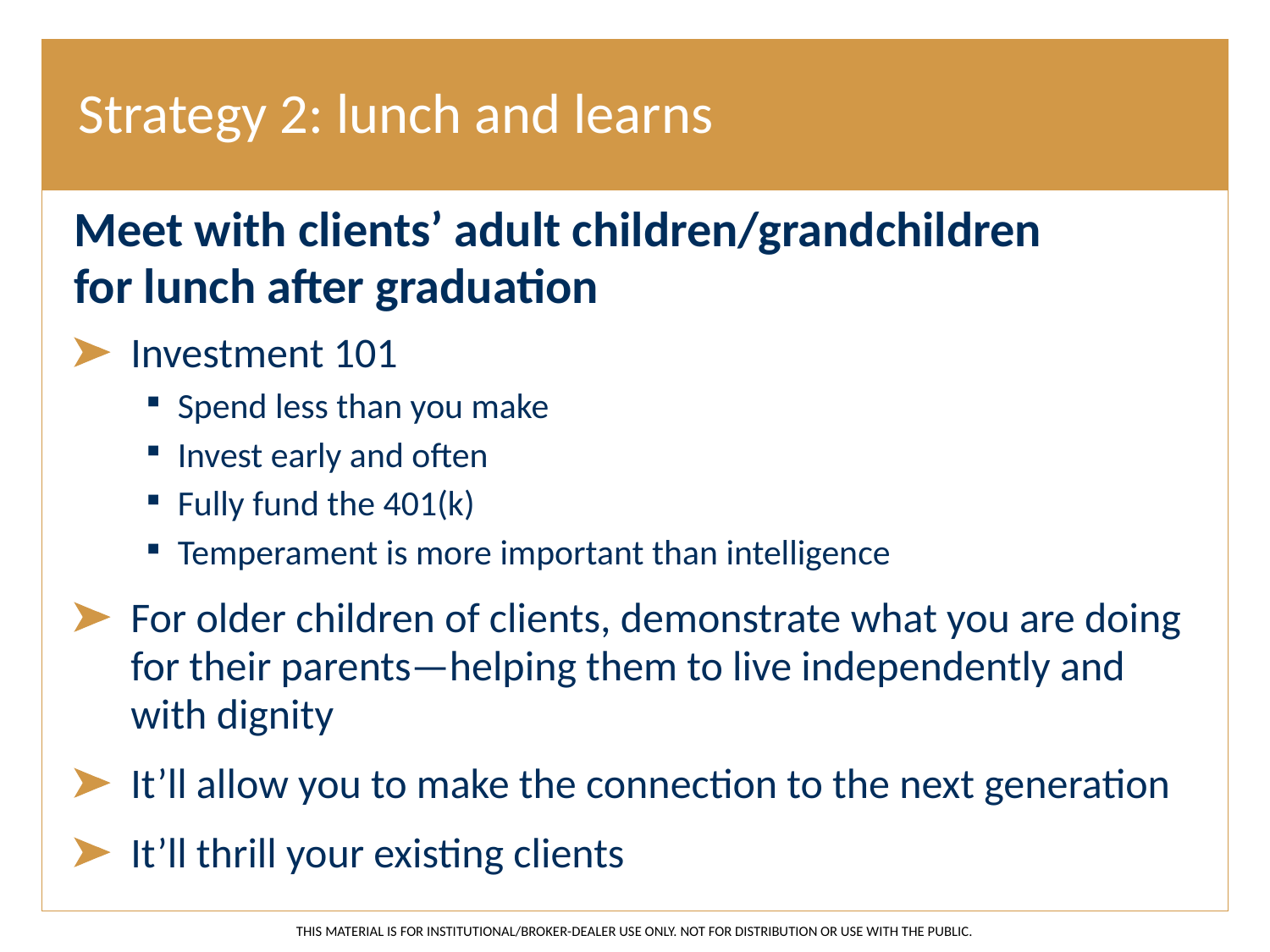

# Strategy 2: lunch and learns
Meet with clients’ adult children/grandchildren
for lunch after graduation
Investment 101
Spend less than you make
Invest early and often
Fully fund the 401(k)
Temperament is more important than intelligence
For older children of clients, demonstrate what you are doing for their parents—helping them to live independently and with dignity
It’ll allow you to make the connection to the next generation
It’ll thrill your existing clients